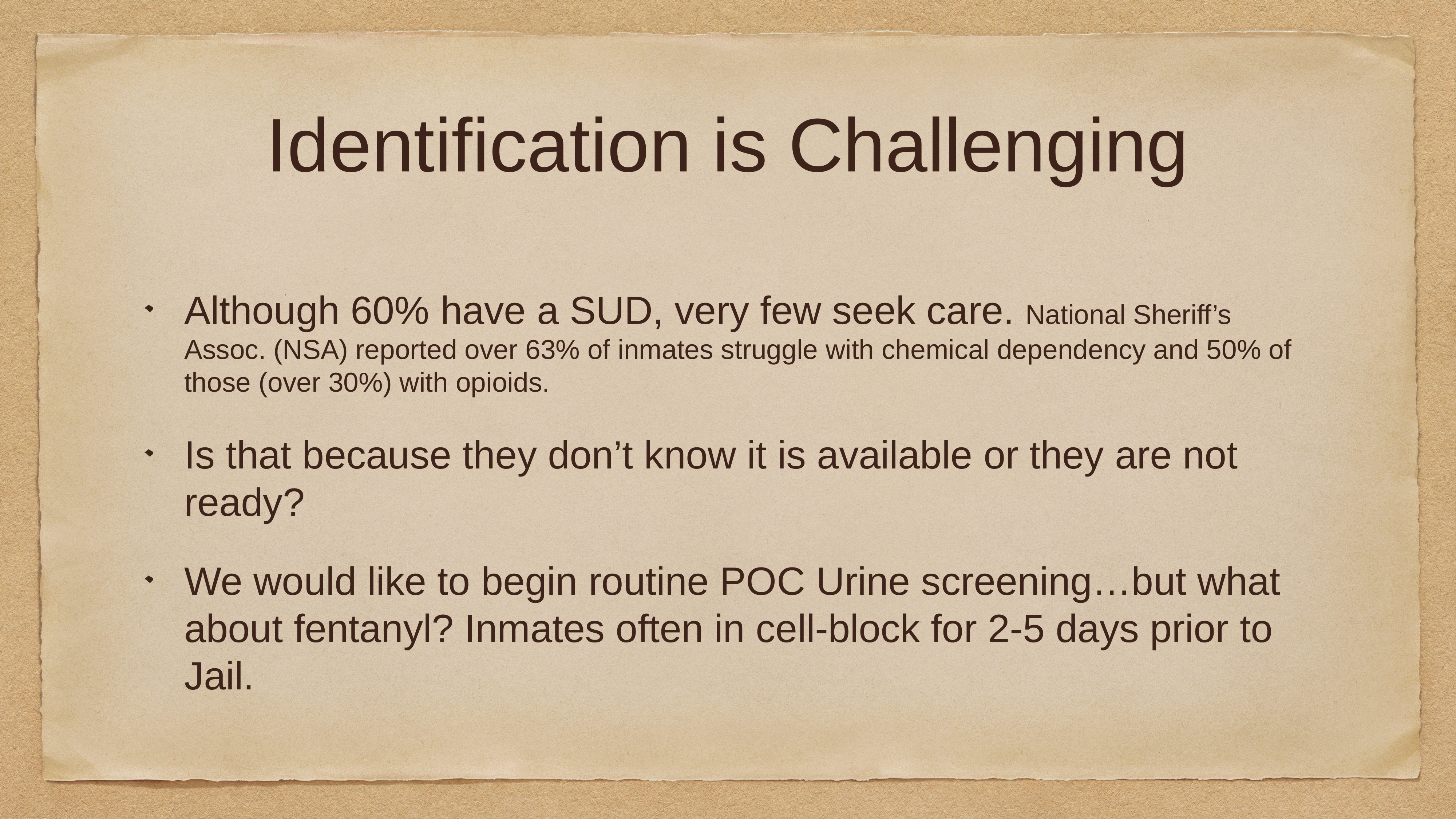

# Identification is Challenging
Although 60% have a SUD, very few seek care. National Sheriff’s Assoc. (NSA) reported over 63% of inmates struggle with chemical dependency and 50% of those (over 30%) with opioids.
Is that because they don’t know it is available or they are not ready?
We would like to begin routine POC Urine screening…but what about fentanyl? Inmates often in cell-block for 2-5 days prior to Jail.